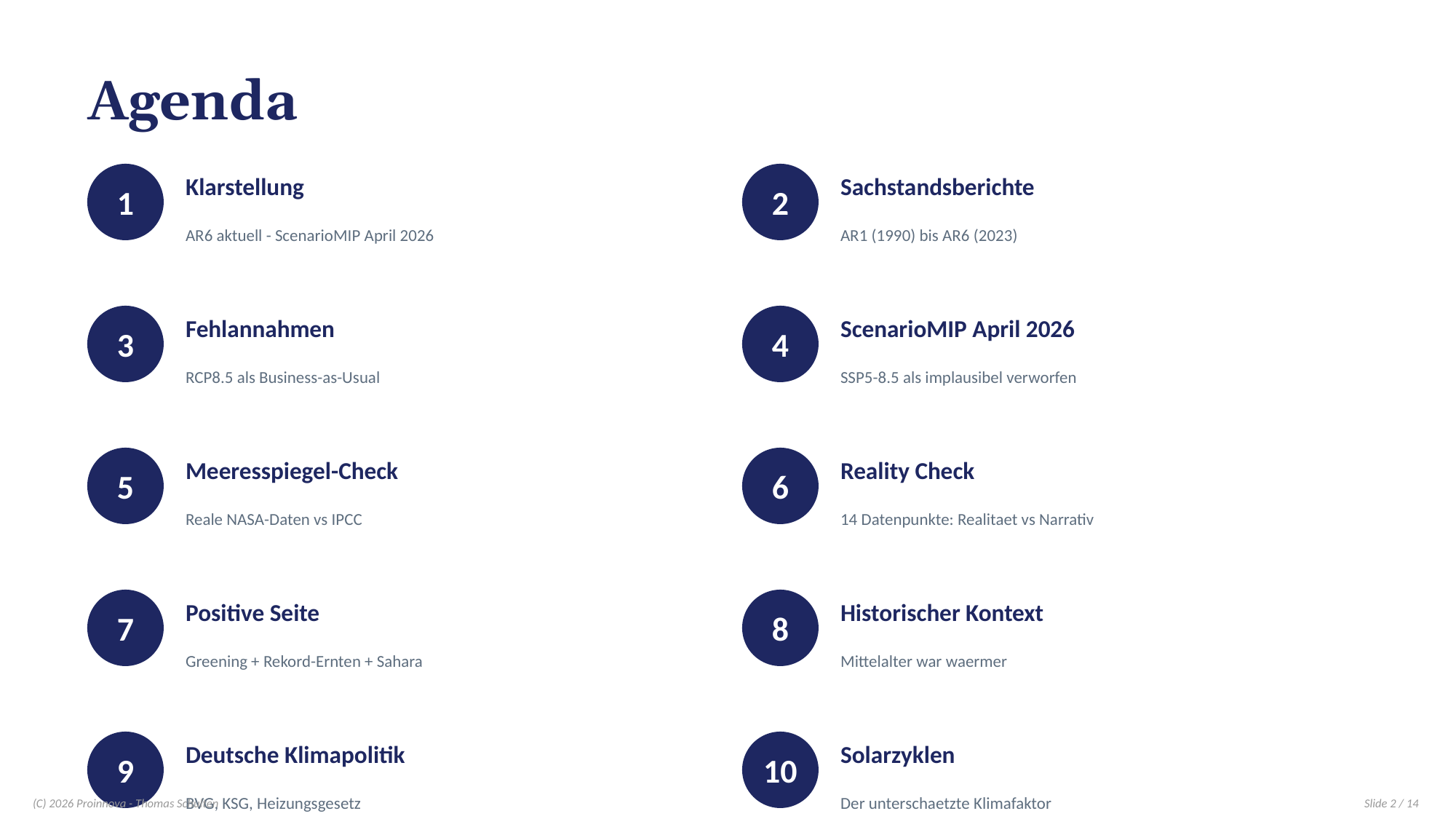

Agenda

1
Klarstellung

2
Sachstandsberichte
AR6 aktuell - ScenarioMIP April 2026
AR1 (1990) bis AR6 (2023)

3
Fehlannahmen

4
ScenarioMIP April 2026
RCP8.5 als Business-as-Usual
SSP5-8.5 als implausibel verworfen

5
Meeresspiegel-Check

6
Reality Check
Reale NASA-Daten vs IPCC
14 Datenpunkte: Realitaet vs Narrativ

7
Positive Seite

8
Historischer Kontext
Greening + Rekord-Ernten + Sahara
Mittelalter war waermer

9
Deutsche Klimapolitik

10
Solarzyklen
BVG, KSG, Heizungsgesetz
Der unterschaetzte Klimafaktor
(C) 2026 Proinnova - Thomas Schulten
Slide 2 / 14